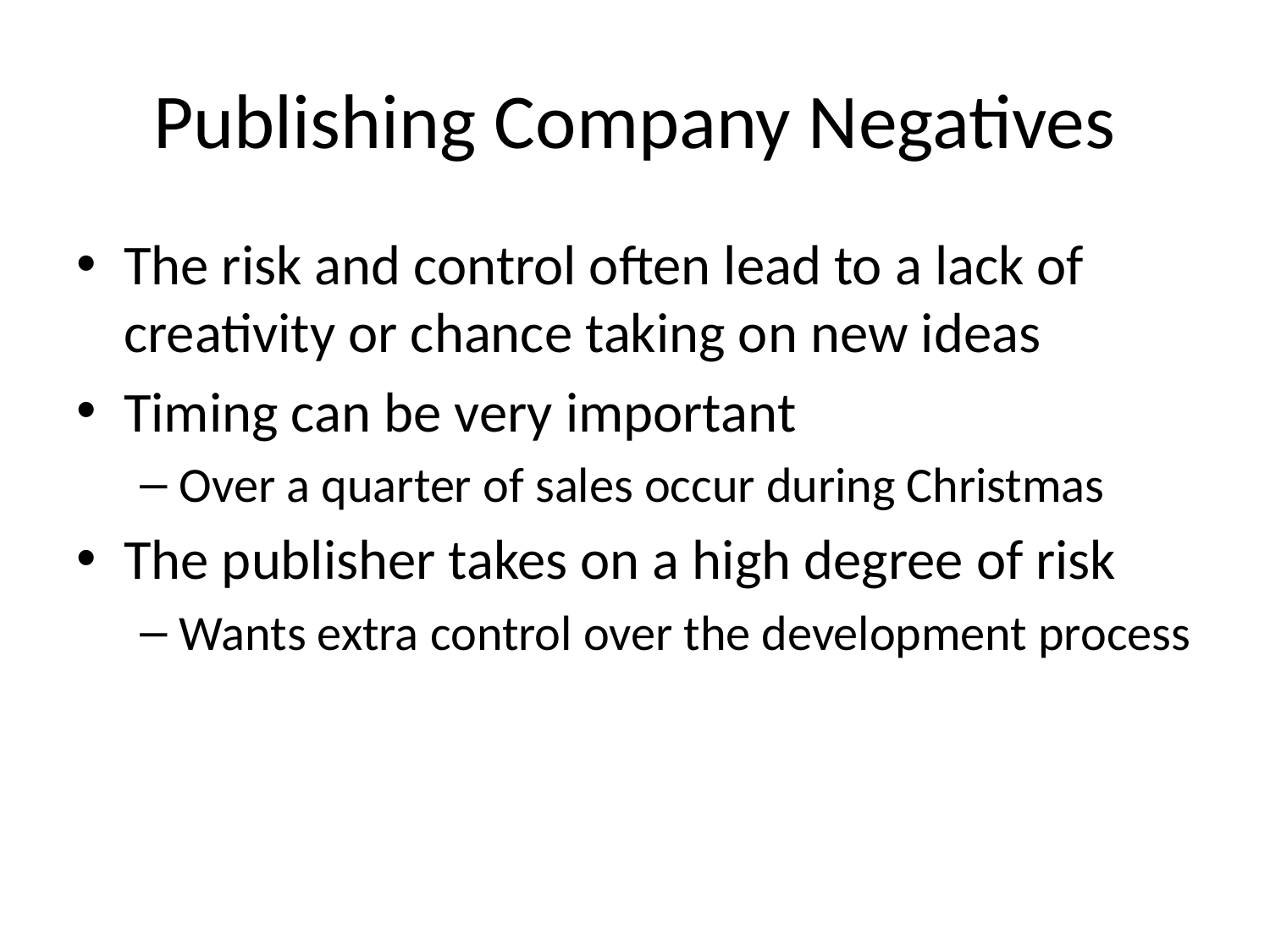

# Publishing Company Negatives
The risk and control often lead to a lack of creativity or chance taking on new ideas
Timing can be very important
Over a quarter of sales occur during Christmas
The publisher takes on a high degree of risk
Wants extra control over the development process